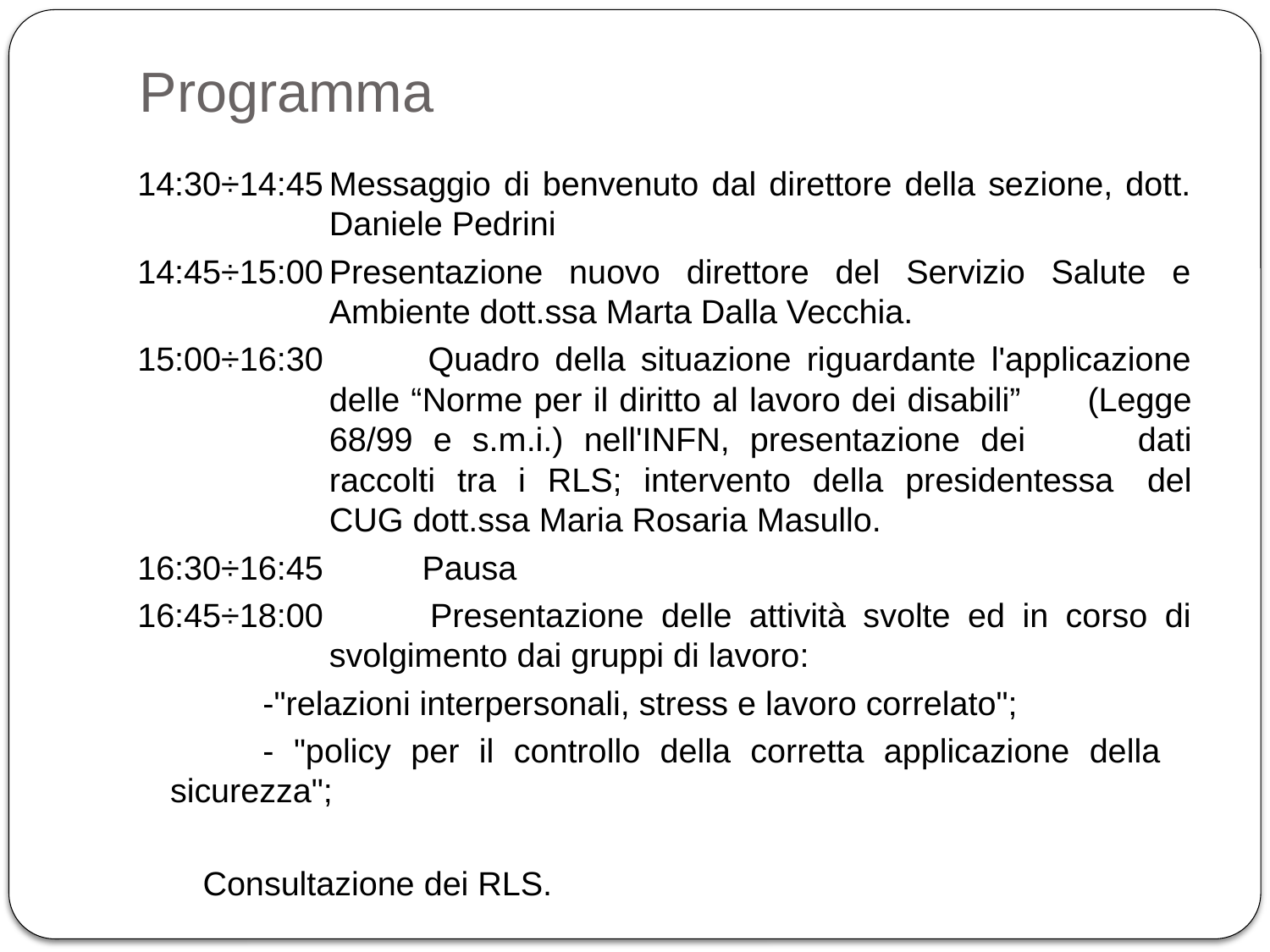

# Programma
14:30÷14:45	Messaggio di benvenuto dal direttore della sezione, dott. Daniele Pedrini
14:45÷15:00	Presentazione nuovo direttore del Servizio Salute e Ambiente dott.ssa Marta Dalla Vecchia.
15:00÷16:30 	Quadro della situazione riguardante l'applicazione 		delle “Norme per il diritto al lavoro dei disabili” 		(Legge 68/99 e s.m.i.) nell'INFN, presentazione dei 		dati raccolti tra i RLS; intervento della presidentessa	del CUG dott.ssa Maria Rosaria Masullo.
16:30÷16:45 	Pausa
16:45÷18:00 	Presentazione delle attività svolte ed in corso di svolgimento dai gruppi di lavoro:
	 		-"relazioni interpersonali, stress e lavoro correlato";
	 		- "policy per il controllo della corretta applicazione della 			sicurezza";

			Consultazione dei RLS.